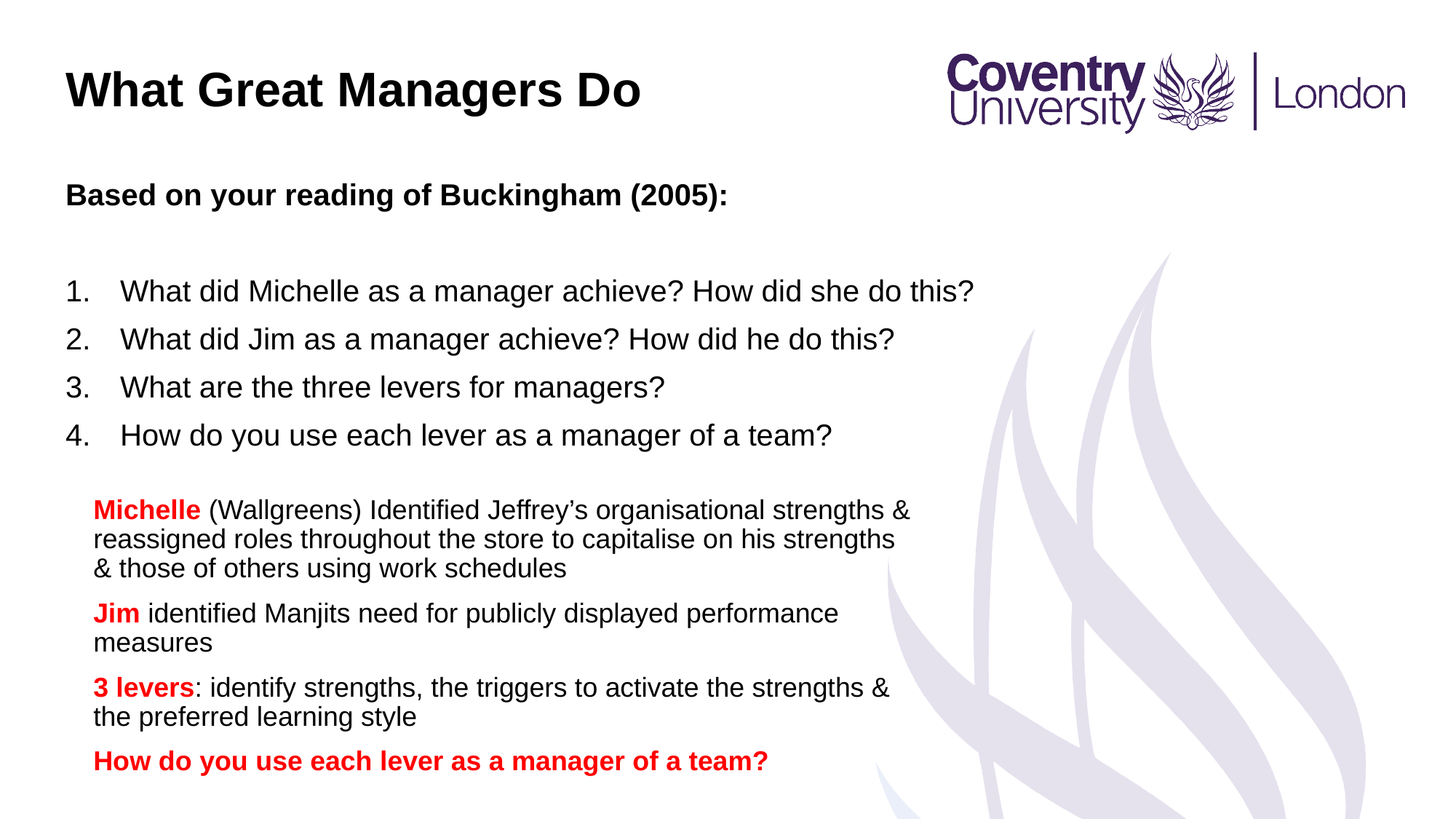

What Great Managers Do
Based on your reading of Buckingham (2005):

What did Michelle as a manager achieve? How did she do this?
What did Jim as a manager achieve? How did he do this?
What are the three levers for managers?
How do you use each lever as a manager of a team?

Michelle (Wallgreens) Identified Jeffrey’s organisational strengths & reassigned roles throughout the store to capitalise on his strengths & those of others using work schedules
Jim identified Manjits need for publicly displayed performance measures
3 levers: identify strengths, the triggers to activate the strengths & the preferred learning style
How do you use each lever as a manager of a team?